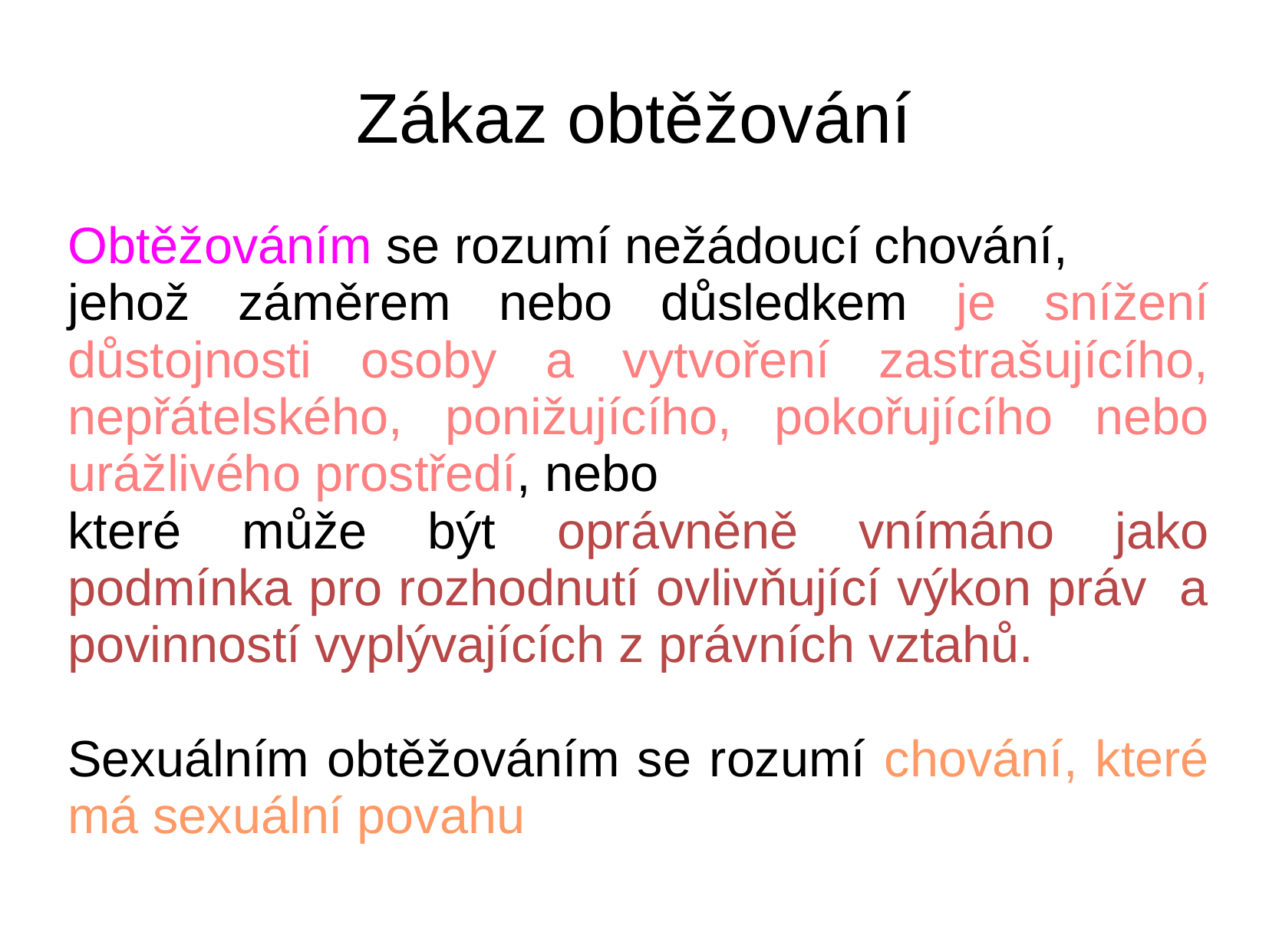

# Zákaz obtěžování
Obtěžováním se rozumí nežádoucí chování,
jehož záměrem nebo důsledkem je snížení důstojnosti osoby a vytvoření zastrašujícího, nepřátelského, ponižujícího, pokořujícího nebo urážlivého prostředí, nebo
které může být oprávněně vnímáno jako podmínka pro rozhodnutí ovlivňující výkon práv  a povinností vyplývajících z právních vztahů.

Sexuálním obtěžováním se rozumí chování, které má sexuální povahu